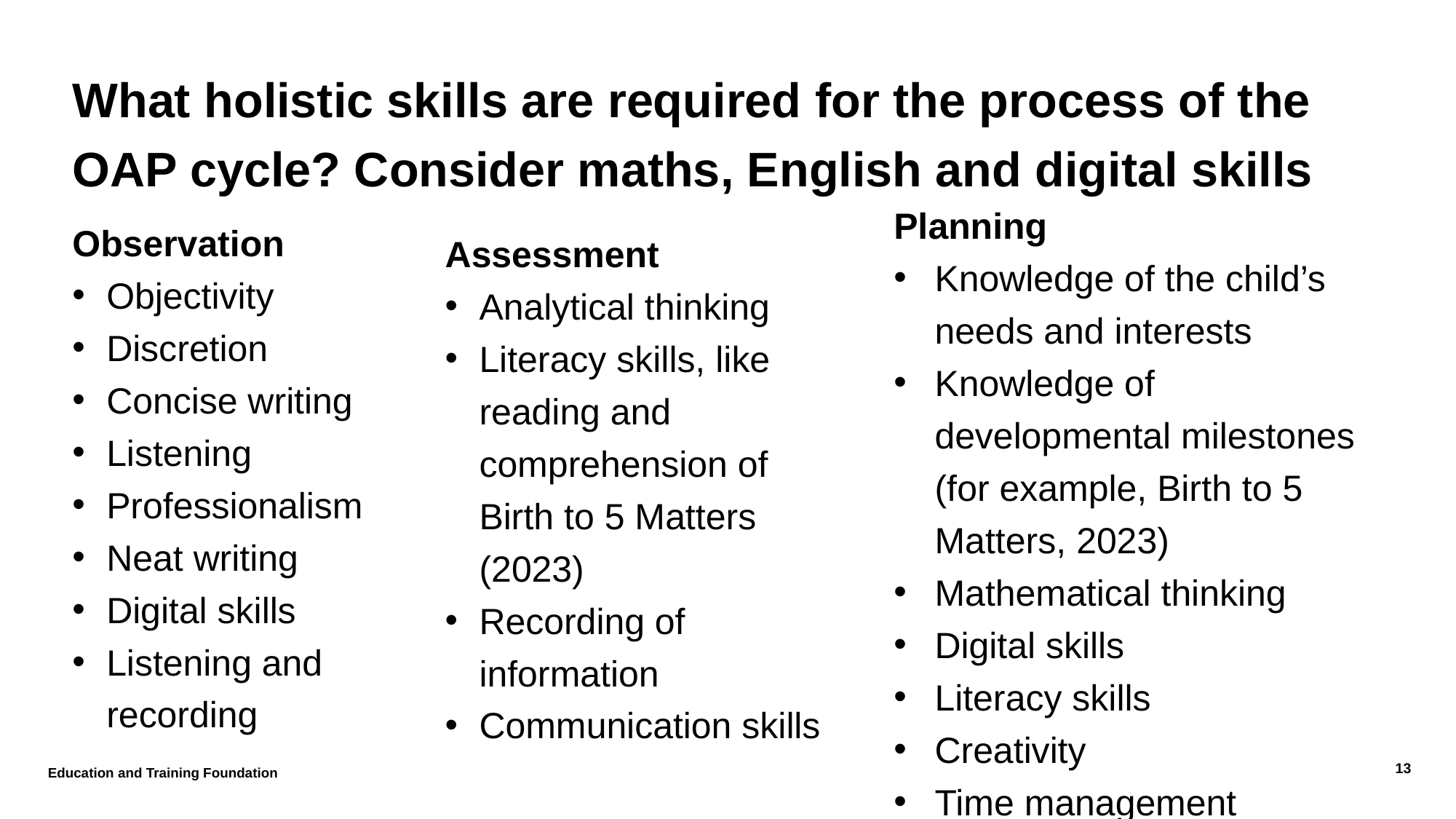

# What holistic skills are required for the process of the OAP cycle? Consider maths, English and digital skills
Planning
Knowledge of the child’s needs and interests
Knowledge of developmental milestones (for example, Birth to 5 Matters, 2023)
Mathematical thinking
Digital skills
Literacy skills
Creativity
Time management

Observation
Objectivity
Discretion
Concise writing
Listening
Professionalism
Neat writing
Digital skills
Listening and recording

Assessment
Analytical thinking
Literacy skills, like reading and comprehension of Birth to 5 Matters (2023)
Recording of information
Communication skills

Education and Training Foundation
13